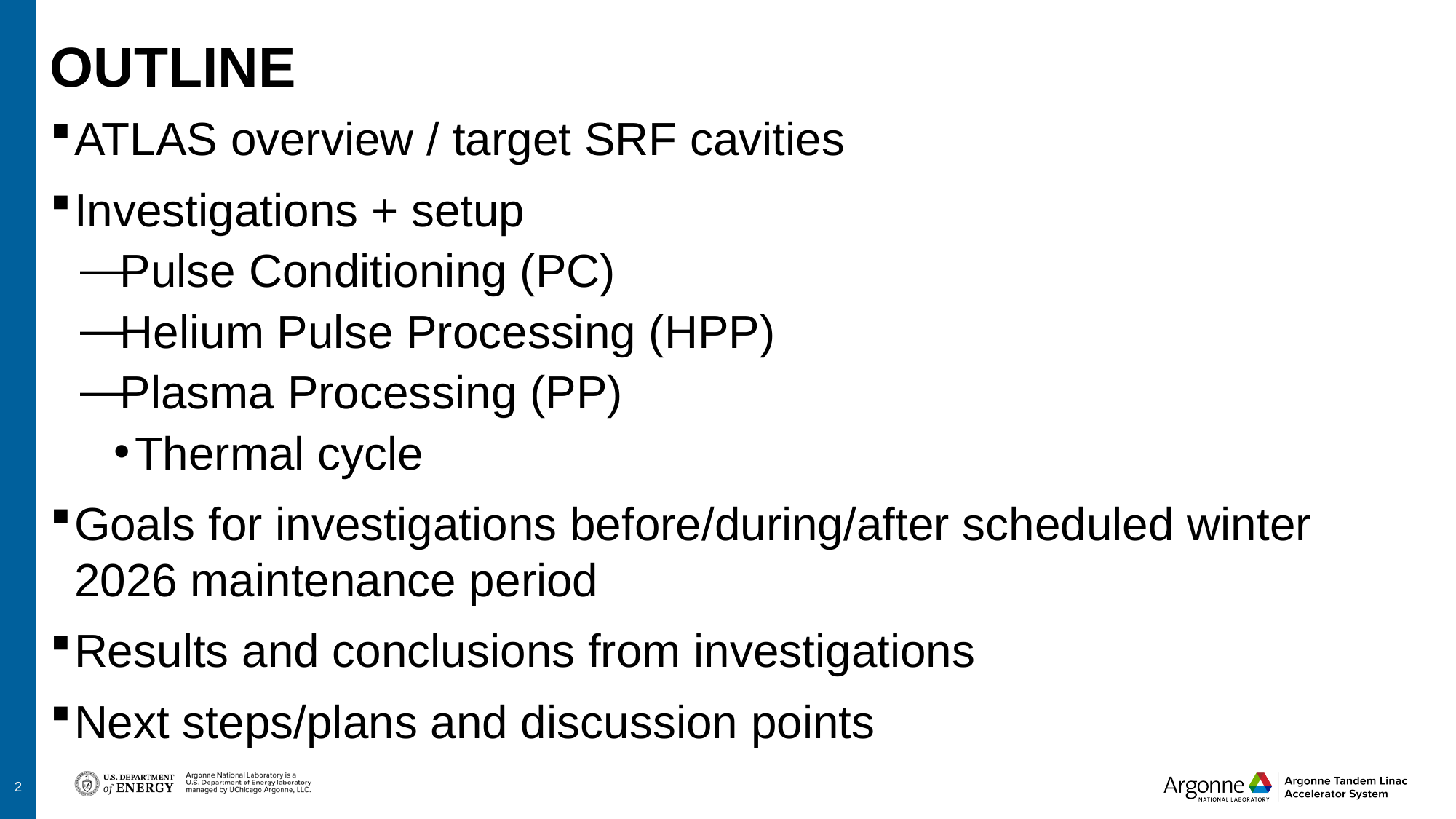

# Outline
ATLAS overview / target SRF cavities
Investigations + setup
Pulse Conditioning (PC)
Helium Pulse Processing (HPP)
Plasma Processing (PP)
Thermal cycle
Goals for investigations before/during/after scheduled winter 2026 maintenance period
Results and conclusions from investigations
Next steps/plans and discussion points
2